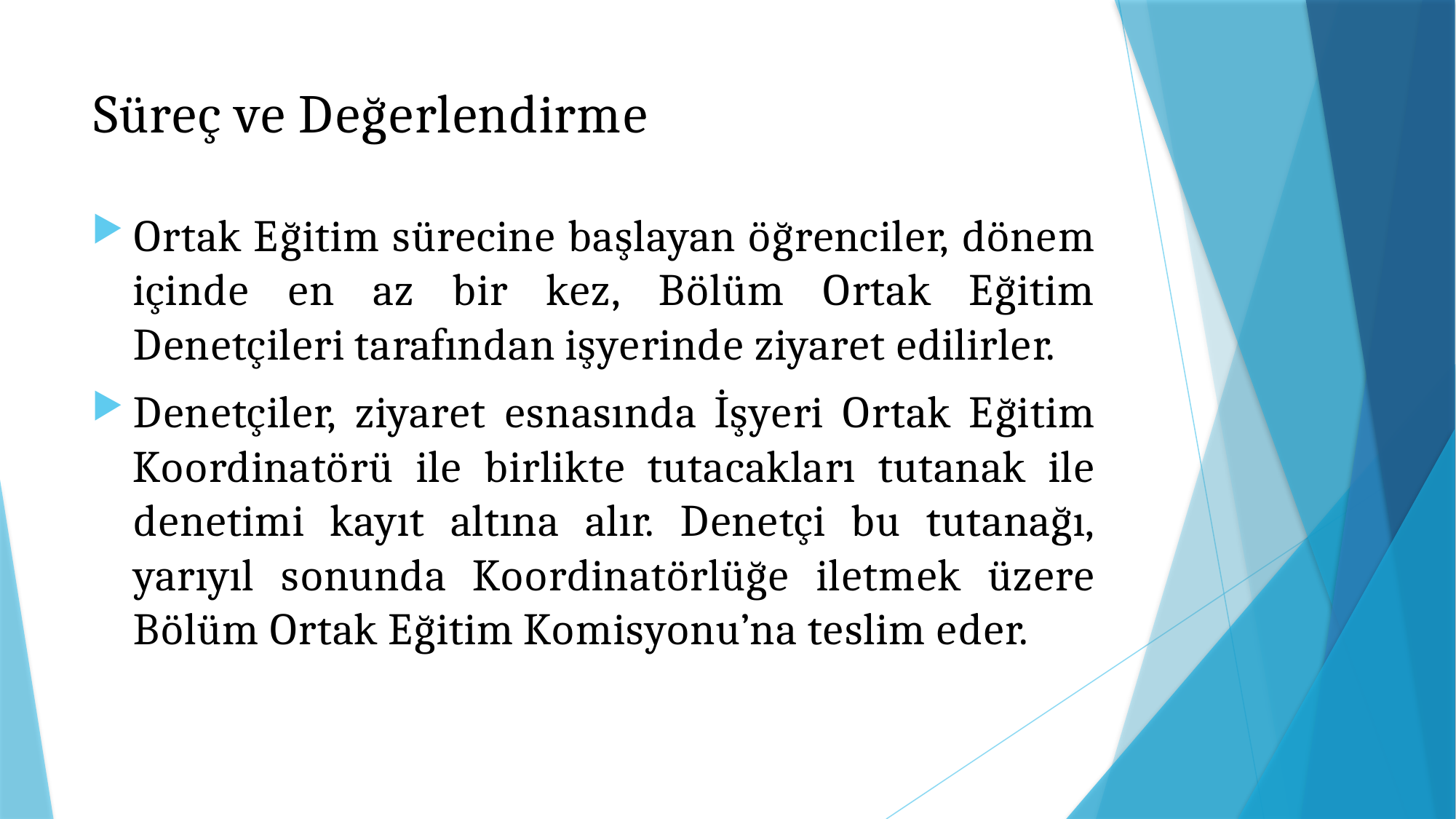

# Süreç ve Değerlendirme
Ortak Eğitim sürecine başlayan öğrenciler, dönem içinde en az bir kez, Bölüm Ortak Eğitim Denetçileri tarafından işyerinde ziyaret edilirler.
Denetçiler, ziyaret esnasında İşyeri Ortak Eğitim Koordinatörü ile birlikte tutacakları tutanak ile denetimi kayıt altına alır. Denetçi bu tutanağı, yarıyıl sonunda Koordinatörlüğe iletmek üzere Bölüm Ortak Eğitim Komisyonu’na teslim eder.